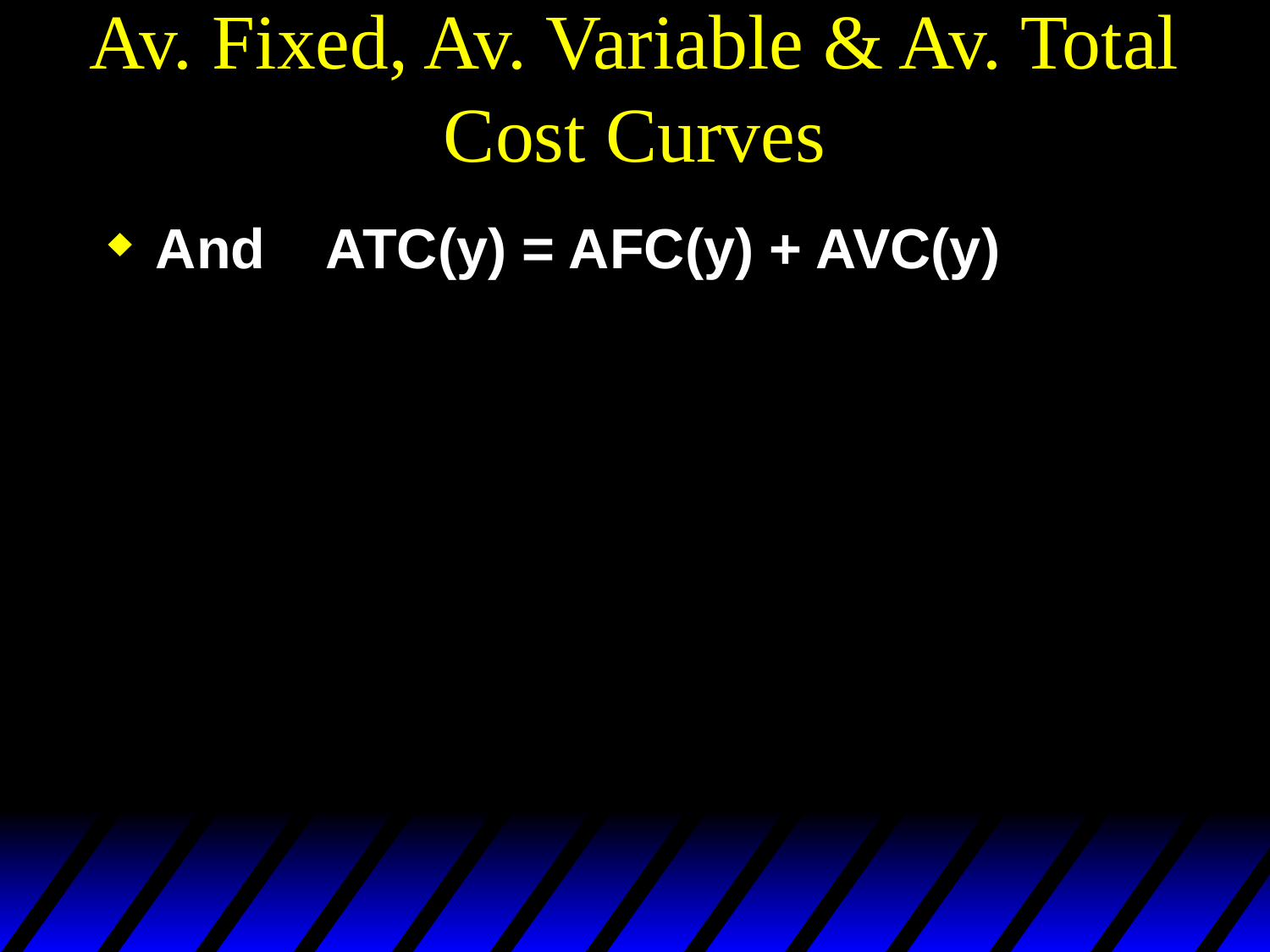

# Av. Fixed, Av. Variable & Av. Total Cost Curves
And    ATC(y) = AFC(y) + AVC(y)